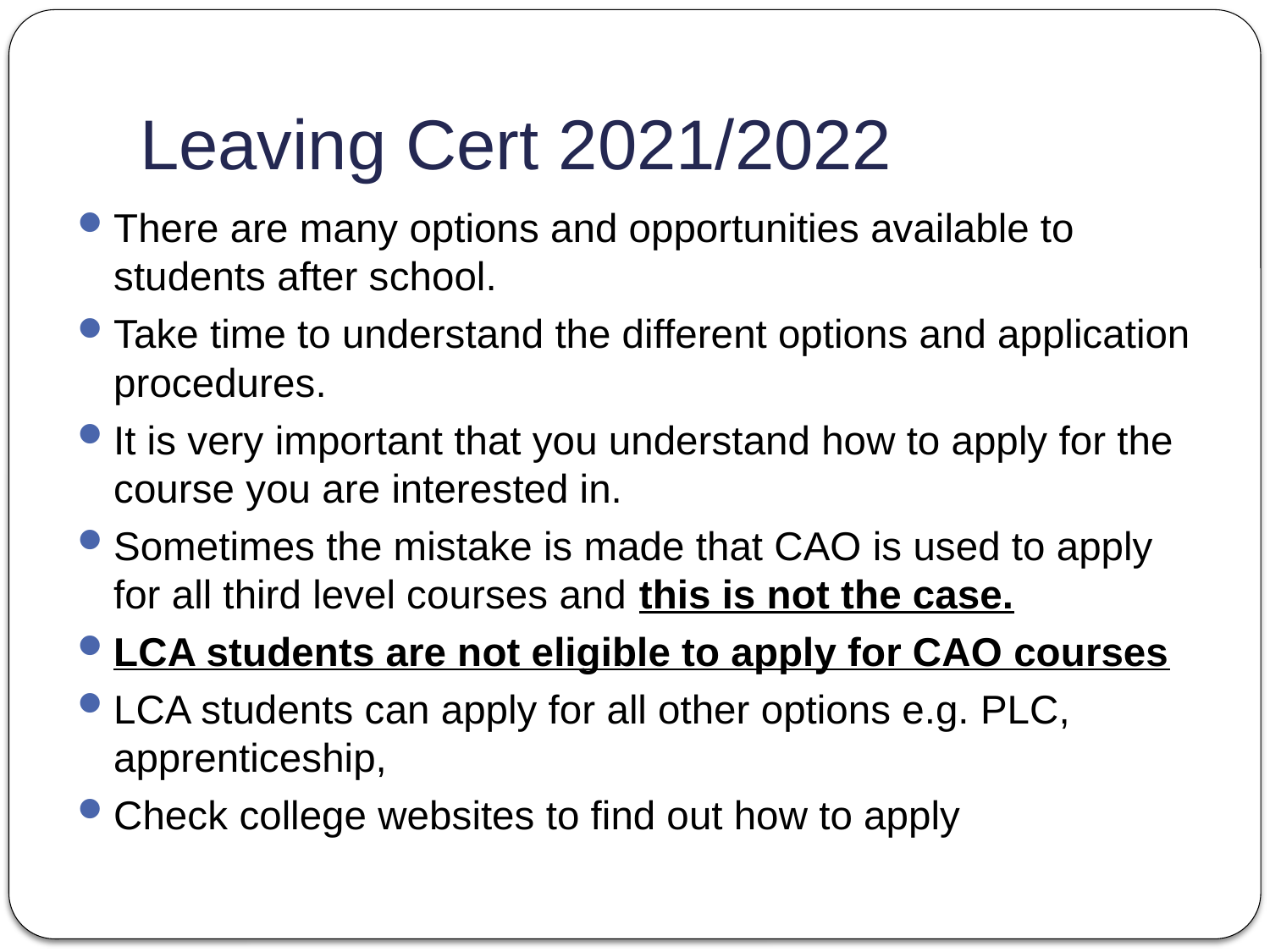

# Leaving Cert 2021/2022
There are many options and opportunities available to students after school.
Take time to understand the different options and application procedures.
It is very important that you understand how to apply for the course you are interested in.
Sometimes the mistake is made that CAO is used to apply for all third level courses and this is not the case.
LCA students are not eligible to apply for CAO courses
LCA students can apply for all other options e.g. PLC, apprenticeship,
Check college websites to find out how to apply